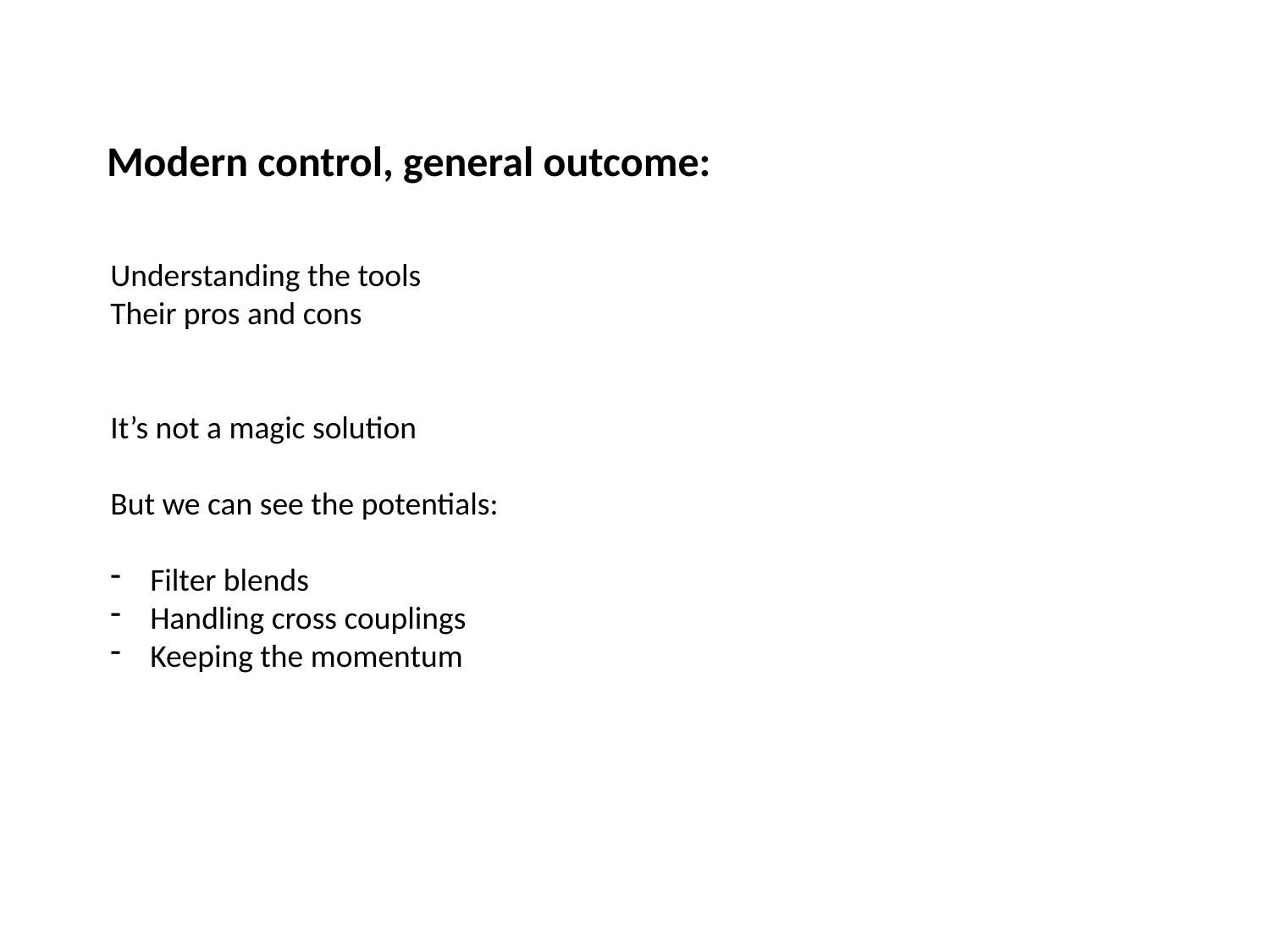

Modern control, general outcome:
Understanding the tools
Their pros and cons

It’s not a magic solution

But we can see the potentials:

Filter blends
Handling cross couplings
Keeping the momentum